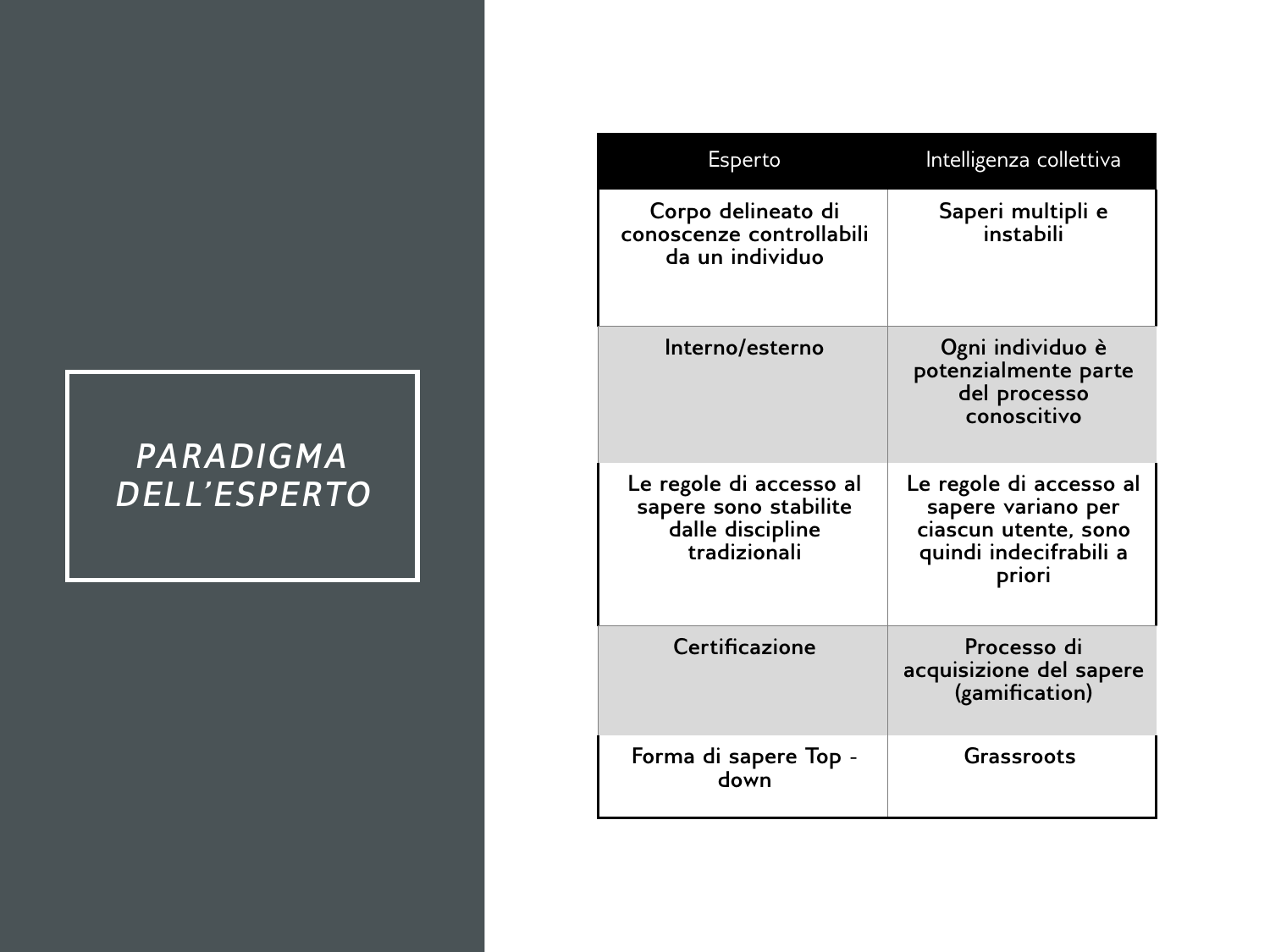

| Esperto | Intelligenza collettiva |
| --- | --- |
| Corpo delineato di conoscenze controllabili da un individuo | Saperi multipli e instabili |
| Interno/esterno | Ogni individuo è potenzialmente parte del processo conoscitivo |
| Le regole di accesso al sapere sono stabilite dalle discipline tradizionali | Le regole di accesso al sapere variano per ciascun utente, sono quindi indecifrabili a priori |
| Certificazione | Processo di acquisizione del sapere (gamification) |
| Forma di sapere Top - down | Grassroots |
# Paradigma dell’esperto